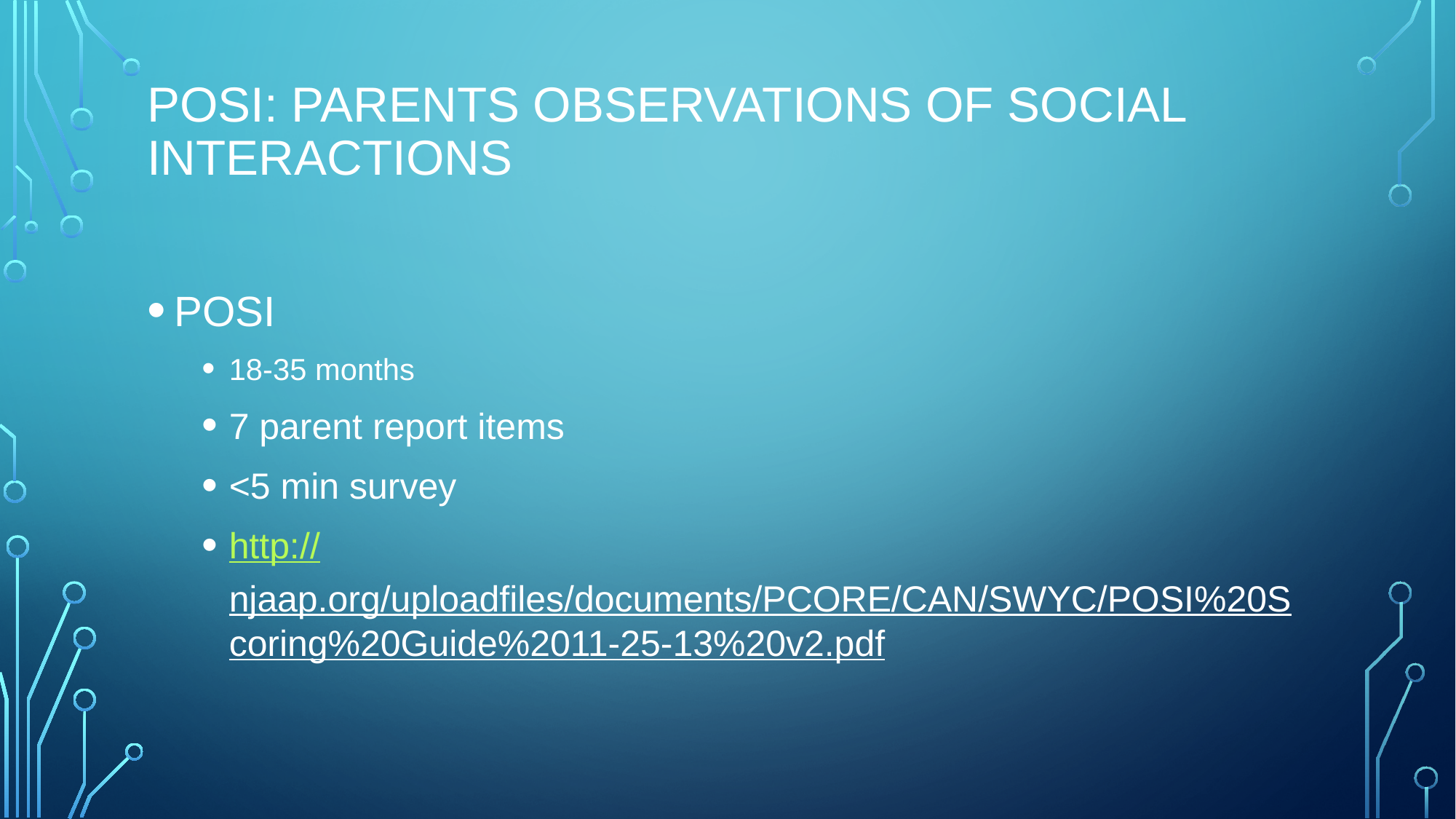

# POSI: parents observations of social interactions
POSI
18-35 months
7 parent report items
<5 min survey
http://njaap.org/uploadfiles/documents/PCORE/CAN/SWYC/POSI%20Scoring%20Guide%2011-25-13%20v2.pdf